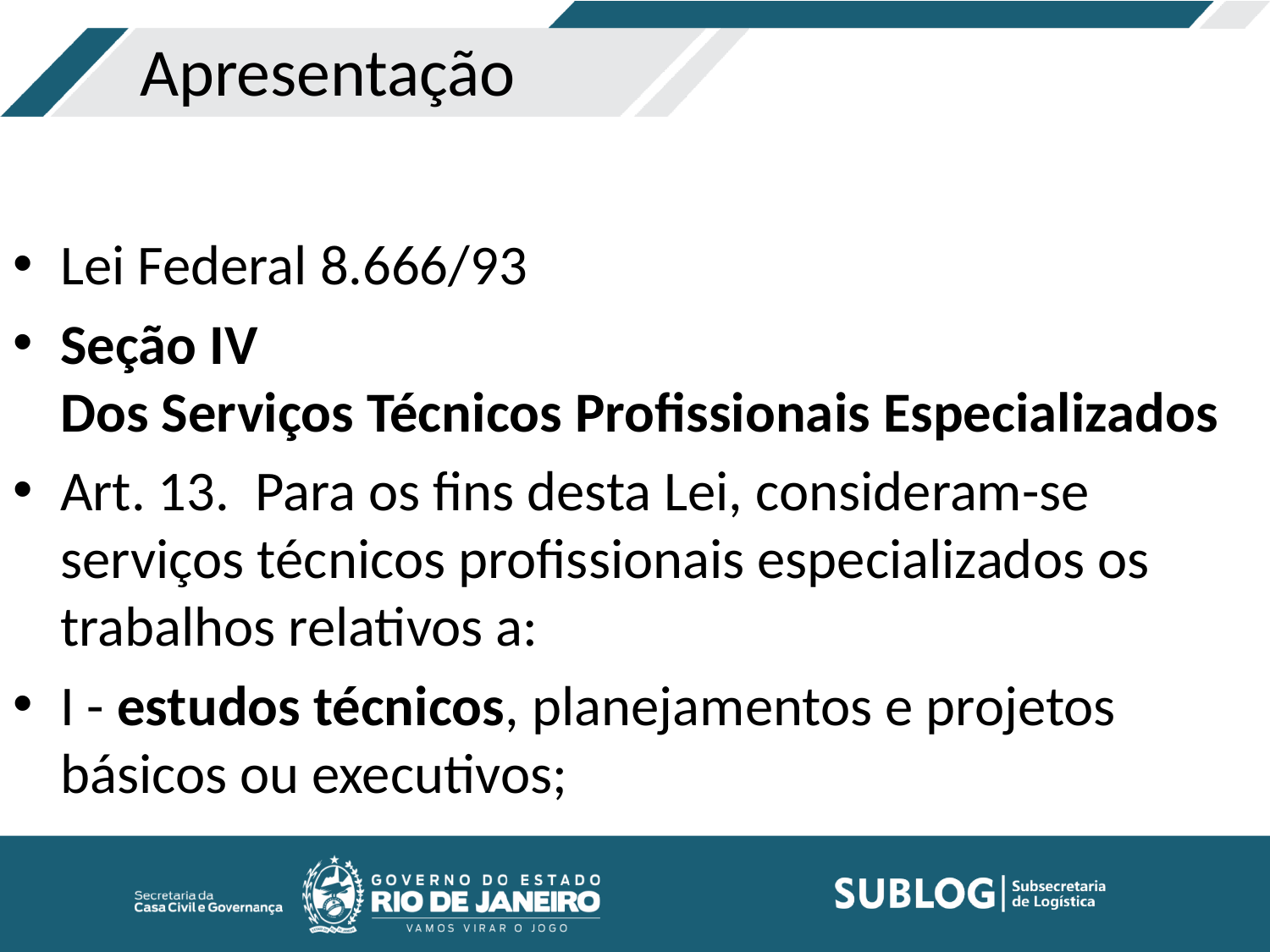

# Apresentação
Lei Federal 8.666/93
Seção IV
Dos Serviços Técnicos Profissionais Especializados
Art. 13.  Para os fins desta Lei, consideram-se serviços técnicos profissionais especializados os trabalhos relativos a:
I - estudos técnicos, planejamentos e projetos básicos ou executivos;